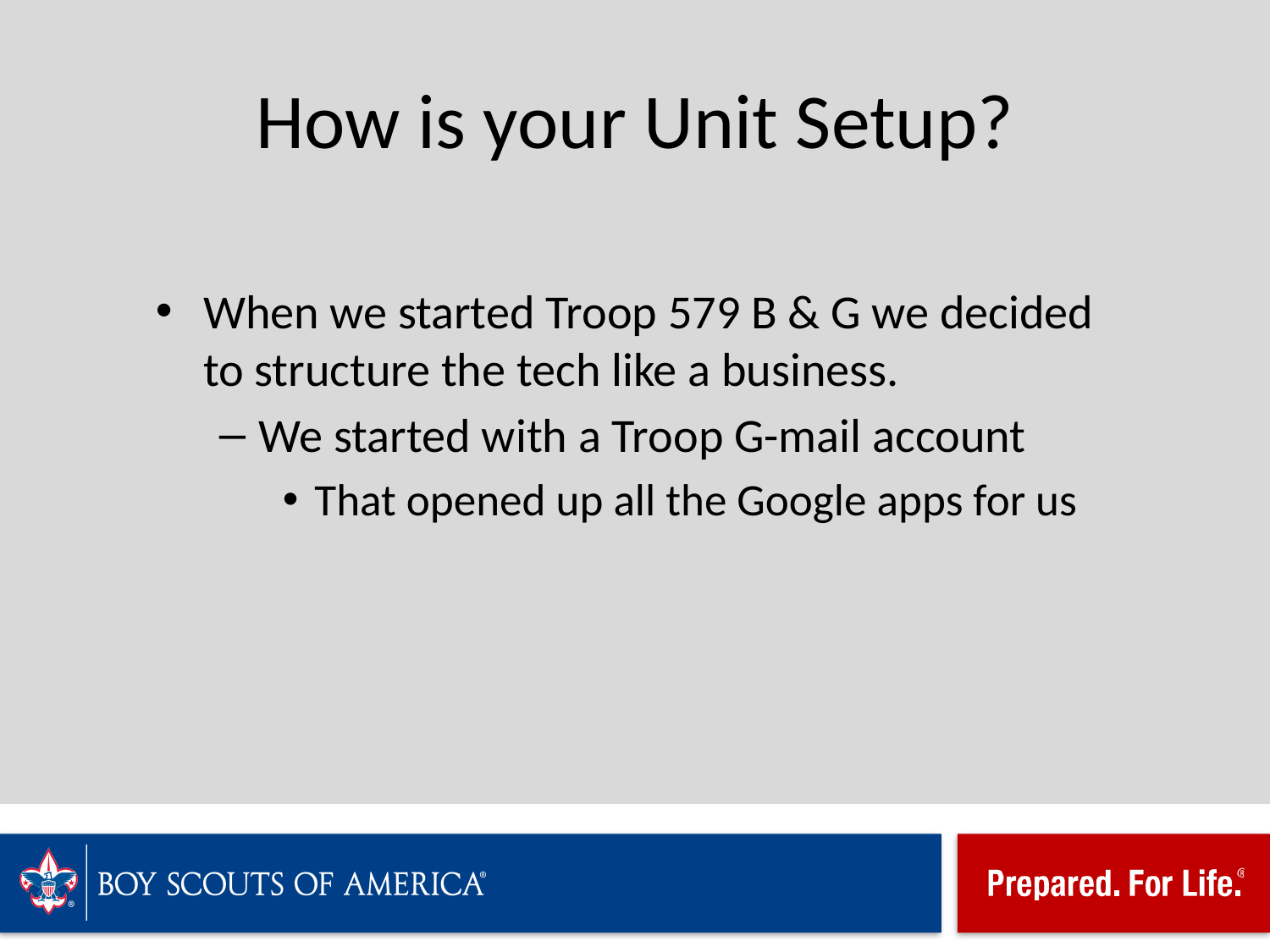

# How is your Unit Setup?
When we started Troop 579 B & G we decided to structure the tech like a business.
We started with a Troop G-mail account
That opened up all the Google apps for us